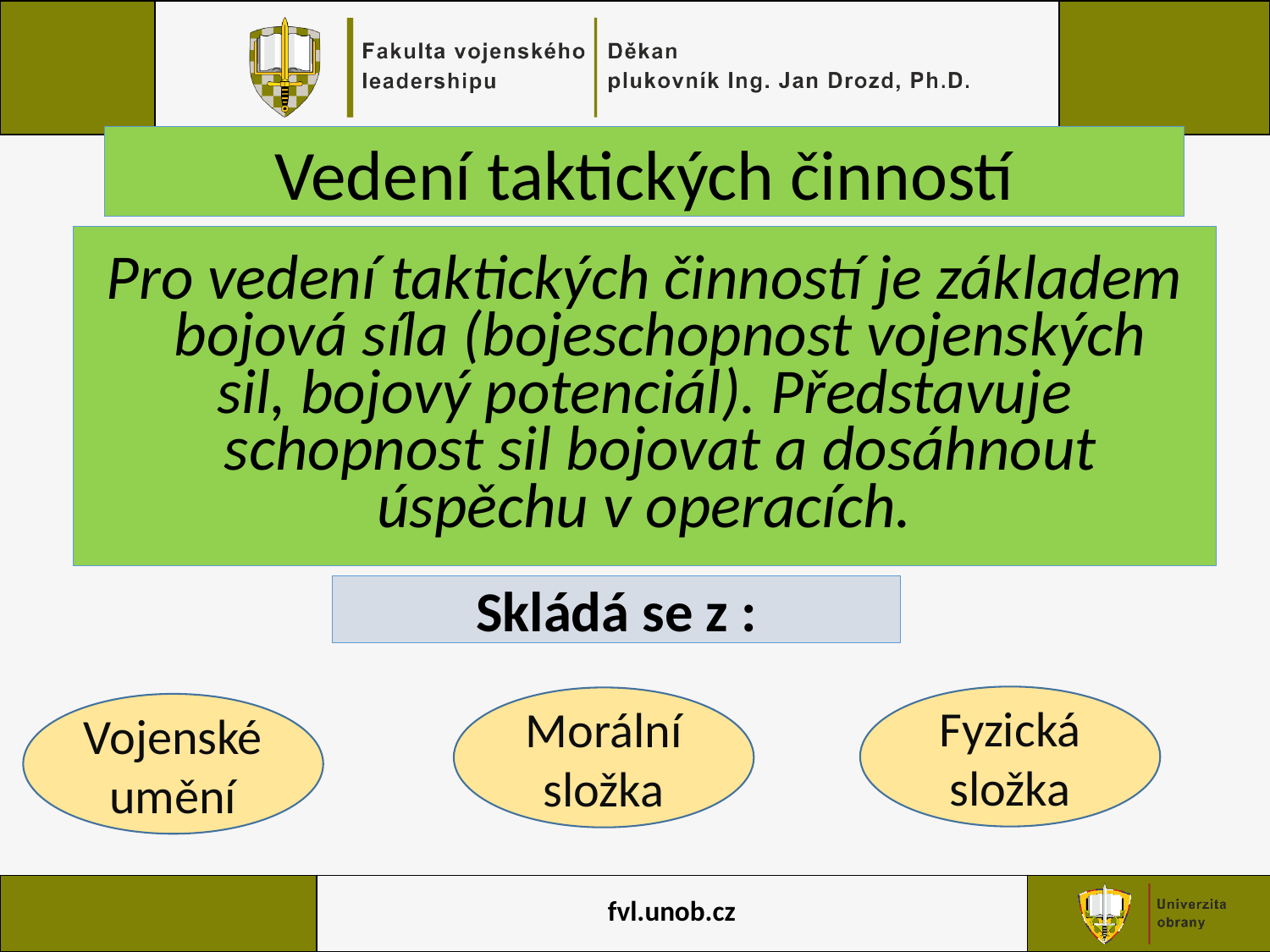

Vedení taktických činností
Pro vedení taktických činností je základem bojová síla (bojeschopnost vojenských
sil, bojový potenciál). Představuje schopnost sil bojovat a dosáhnout
úspěchu v operacích.
Skládá se z :
Fyzická složka
Morální složka
Vojenské umění